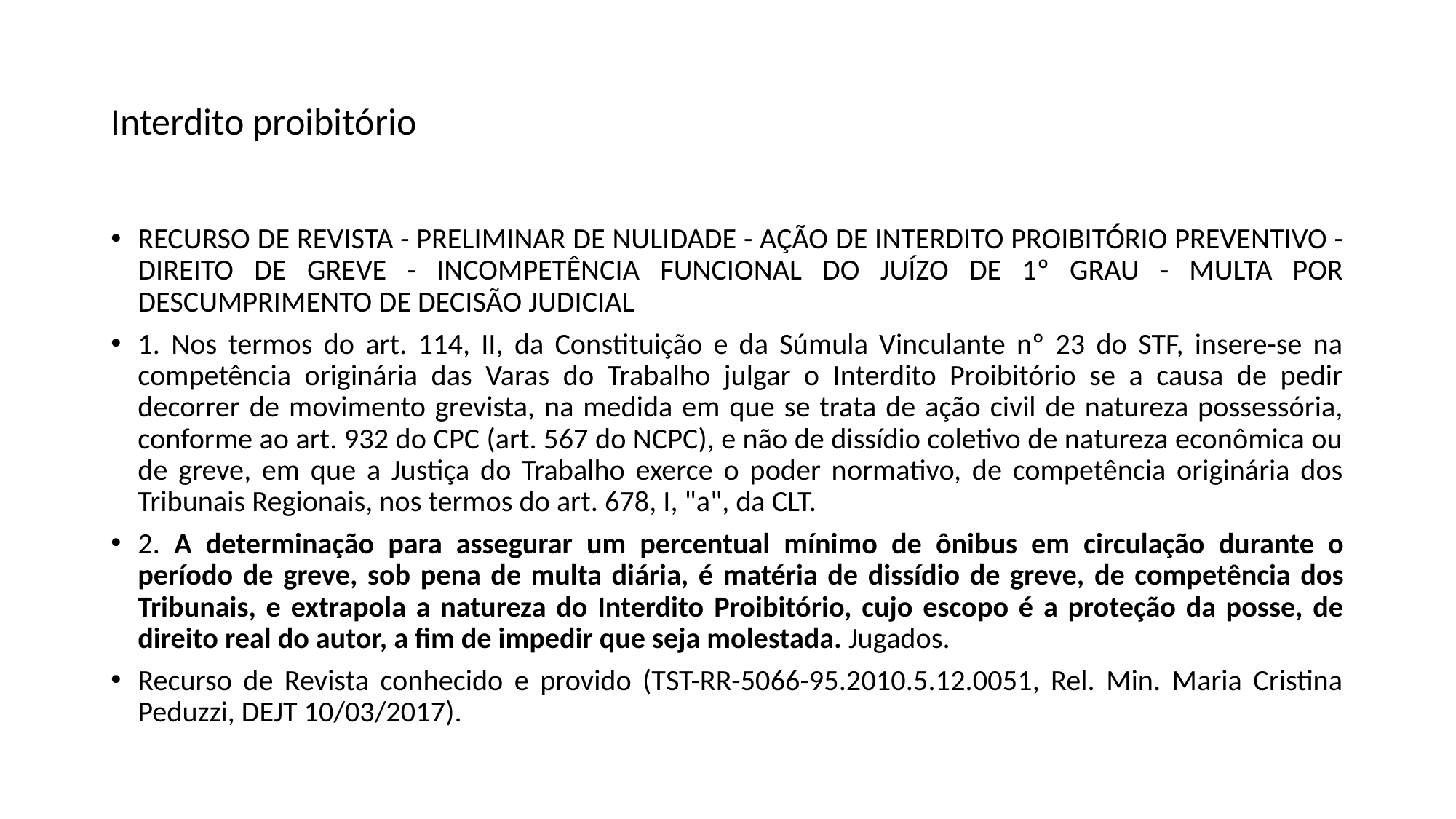

# Interdito proibitório
RECURSO DE REVISTA - PRELIMINAR DE NULIDADE - AÇÃO DE INTERDITO PROIBITÓRIO PREVENTIVO - DIREITO DE GREVE - INCOMPETÊNCIA FUNCIONAL DO JUÍZO DE 1º GRAU - MULTA POR DESCUMPRIMENTO DE DECISÃO JUDICIAL
1. Nos termos do art. 114, II, da Constituição e da Súmula Vinculante nº 23 do STF, insere-se na competência originária das Varas do Trabalho julgar o Interdito Proibitório se a causa de pedir decorrer de movimento grevista, na medida em que se trata de ação civil de natureza possessória, conforme ao art. 932 do CPC (art. 567 do NCPC), e não de dissídio coletivo de natureza econômica ou de greve, em que a Justiça do Trabalho exerce o poder normativo, de competência originária dos Tribunais Regionais, nos termos do art. 678, I, "a", da CLT.
2. A determinação para assegurar um percentual mínimo de ônibus em circulação durante o período de greve, sob pena de multa diária, é matéria de dissídio de greve, de competência dos Tribunais, e extrapola a natureza do Interdito Proibitório, cujo escopo é a proteção da posse, de direito real do autor, a fim de impedir que seja molestada. Jugados.
Recurso de Revista conhecido e provido (TST-RR-5066-95.2010.5.12.0051, Rel. Min. Maria Cristina Peduzzi, DEJT 10/03/2017).